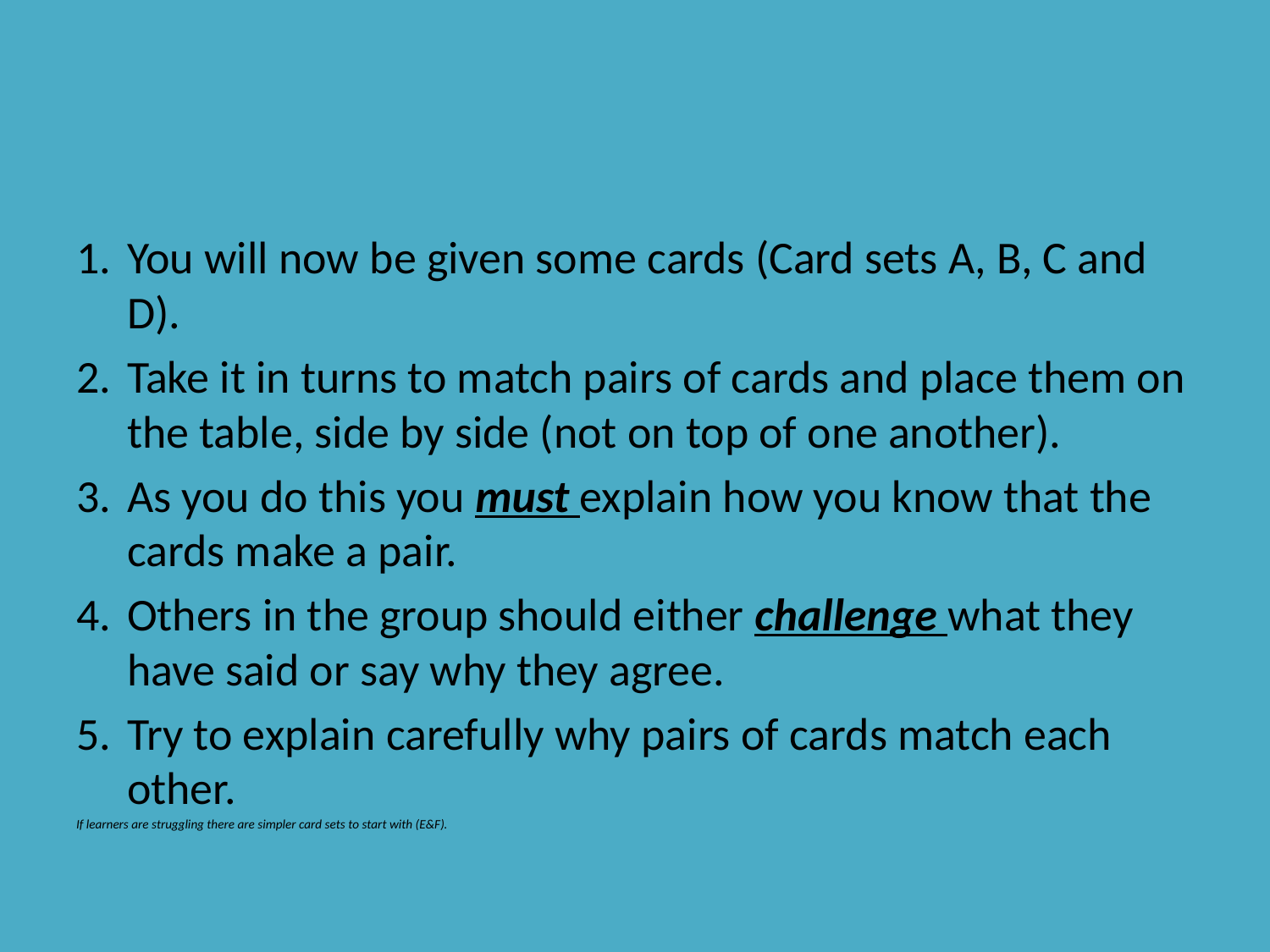

#
You will now be given some cards (Card sets A, B, C and D).
Take it in turns to match pairs of cards and place them on the table, side by side (not on top of one another).
As you do this you must explain how you know that the cards make a pair.
Others in the group should either challenge what they have said or say why they agree.
Try to explain carefully why pairs of cards match each other.
If learners are struggling there are simpler card sets to start with (E&F).